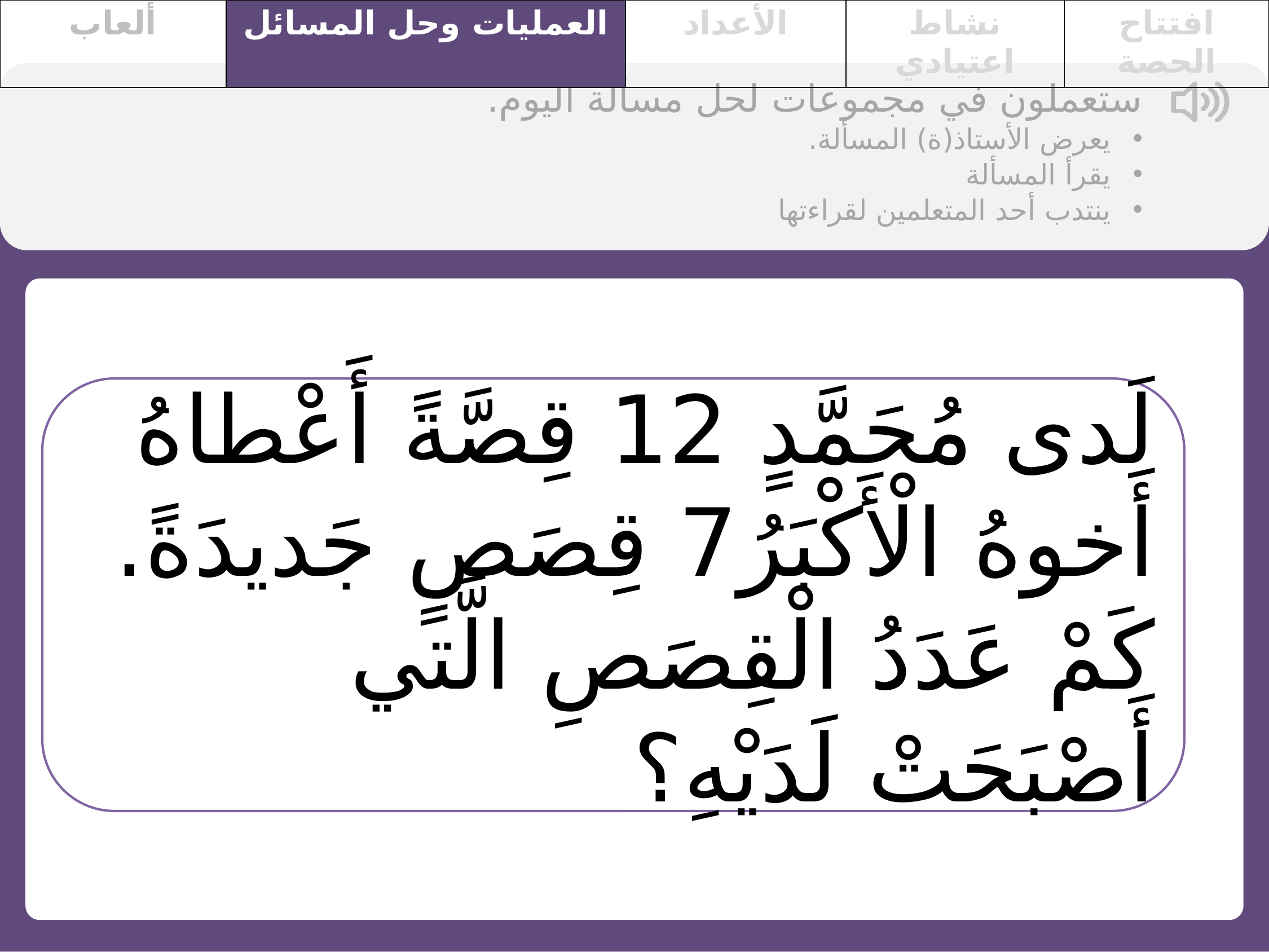

| ألعاب | العمليات وحل المسائل | الأعداد | نشاط اعتيادي | افتتاح الحصة |
| --- | --- | --- | --- | --- |

ستعملون في مجموعات لحل مسألة اليوم.
يعرض الأستاذ(ة) المسألة.
يقرأ المسألة
ينتدب أحد المتعلمين لقراءتها

لَدى مُحَمَّدٍ 12 قِصَّةً أَعْطاهُ أَخوهُ الْأَكْبَرُ7 قِصَصٍ جَديدَةً.
كَمْ عَدَدُ الْقِصَصِ الَّتي أَصْبَحَتْ لَدَيْهِ؟